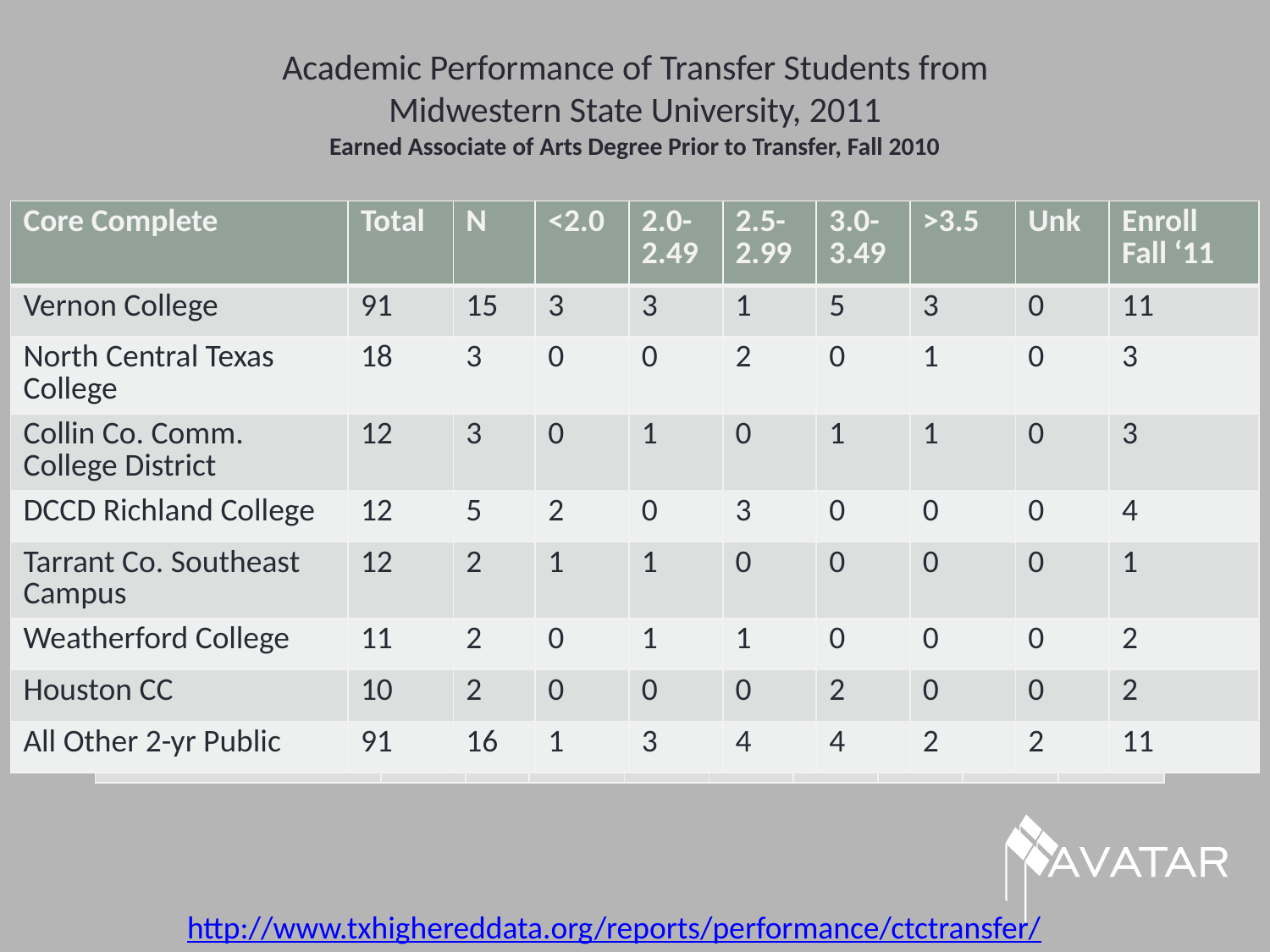

# Academic Performance of Transfer Students from Midwestern State University, 2011 Earned Associate of Arts Degree Prior to Transfer, Fall 2010
| Core Complete | Total | N | <2.0 | 2.0-2.49 | 2.5-2.99 | 3.0-3.49 | >3.5 | Unk | Enroll Fall ‘11 |
| --- | --- | --- | --- | --- | --- | --- | --- | --- | --- |
| Vernon College | 91 | 15 | 3 | 3 | 1 | 5 | 3 | 0 | 11 |
| North Central Texas College | 18 | 3 | 0 | 0 | 2 | 0 | 1 | 0 | 3 |
| Collin Co. Comm. College District | 12 | 3 | 0 | 1 | 0 | 1 | 1 | 0 | 3 |
| DCCD Richland College | 12 | 5 | 2 | 0 | 3 | 0 | 0 | 0 | 4 |
| Tarrant Co. Southeast Campus | 12 | 2 | 1 | 1 | 0 | 0 | 0 | 0 | 1 |
| Weatherford College | 11 | 2 | 0 | 1 | 1 | 0 | 0 | 0 | 2 |
| Houston CC | 10 | 2 | 0 | 0 | 0 | 2 | 0 | 0 | 2 |
| All Other 2-yr Public | 91 | 16 | 1 | 3 | 4 | 4 | 2 | 2 | 11 |
| No Developmental Education |  | N | <2.0 | 2.0-2.49 | 2.5-2.99 | 3.0-3.49 | >3.5 | Unk | Enroll Fall ‘10 |
| --- | --- | --- | --- | --- | --- | --- | --- | --- | --- |
| Texas Tech | 11 | 1 | 0 | 0 | 0 | 1 | 0 | 0 | 1 |
| West Texas A&M | 35 | 5 | 1 | 1 | 1 | 0 | 2 | 0 | 4 |
| Other public 4-yr | 13 | 2 | 0 | 1 | 1 | 0 | 0 | 0 | 2 |
http://www.txhighereddata.org/reports/performance/ctctransfer/